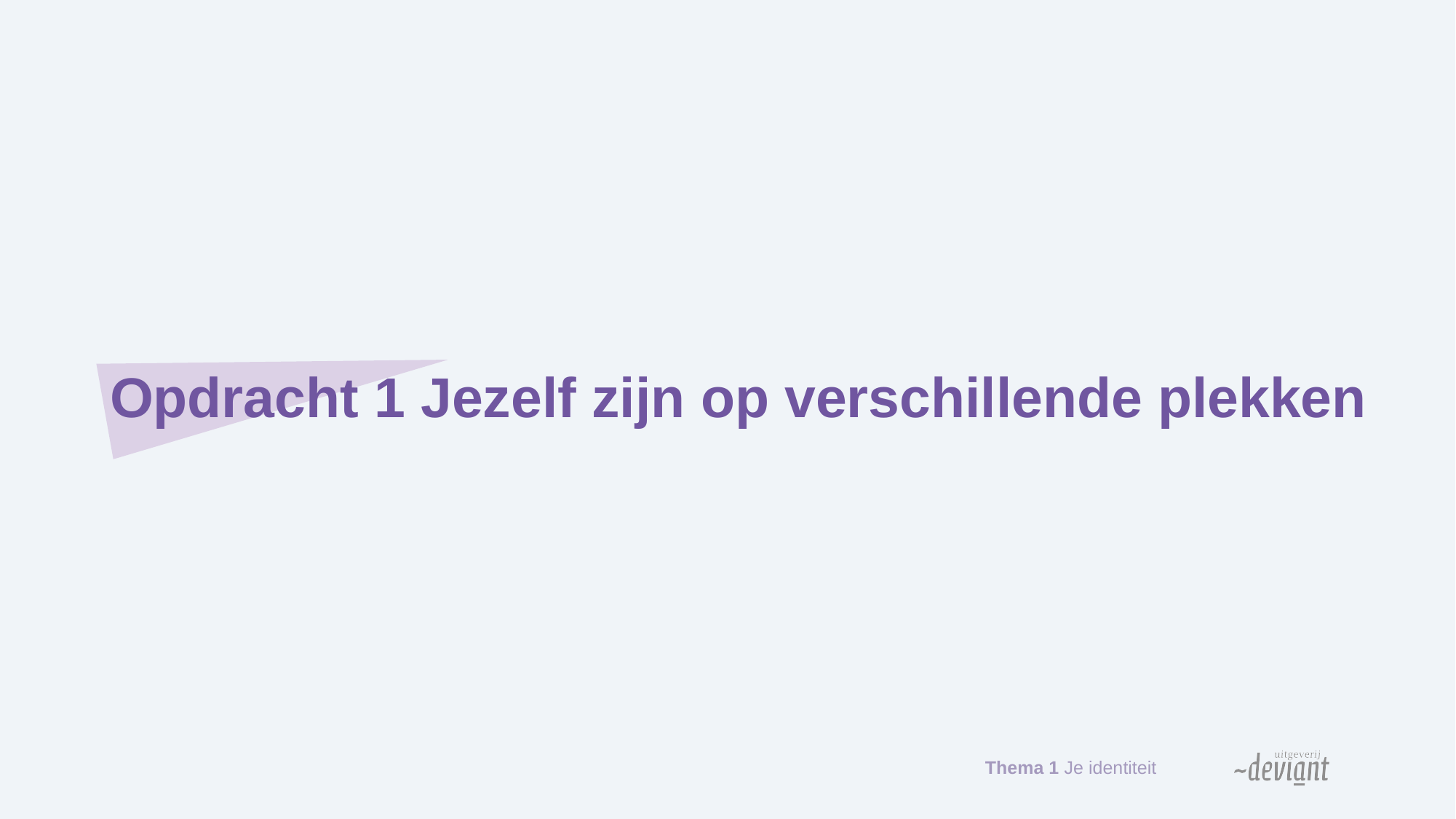

# Opdracht 1 Jezelf zijn op verschillende plekken
Thema 1 Je identiteit